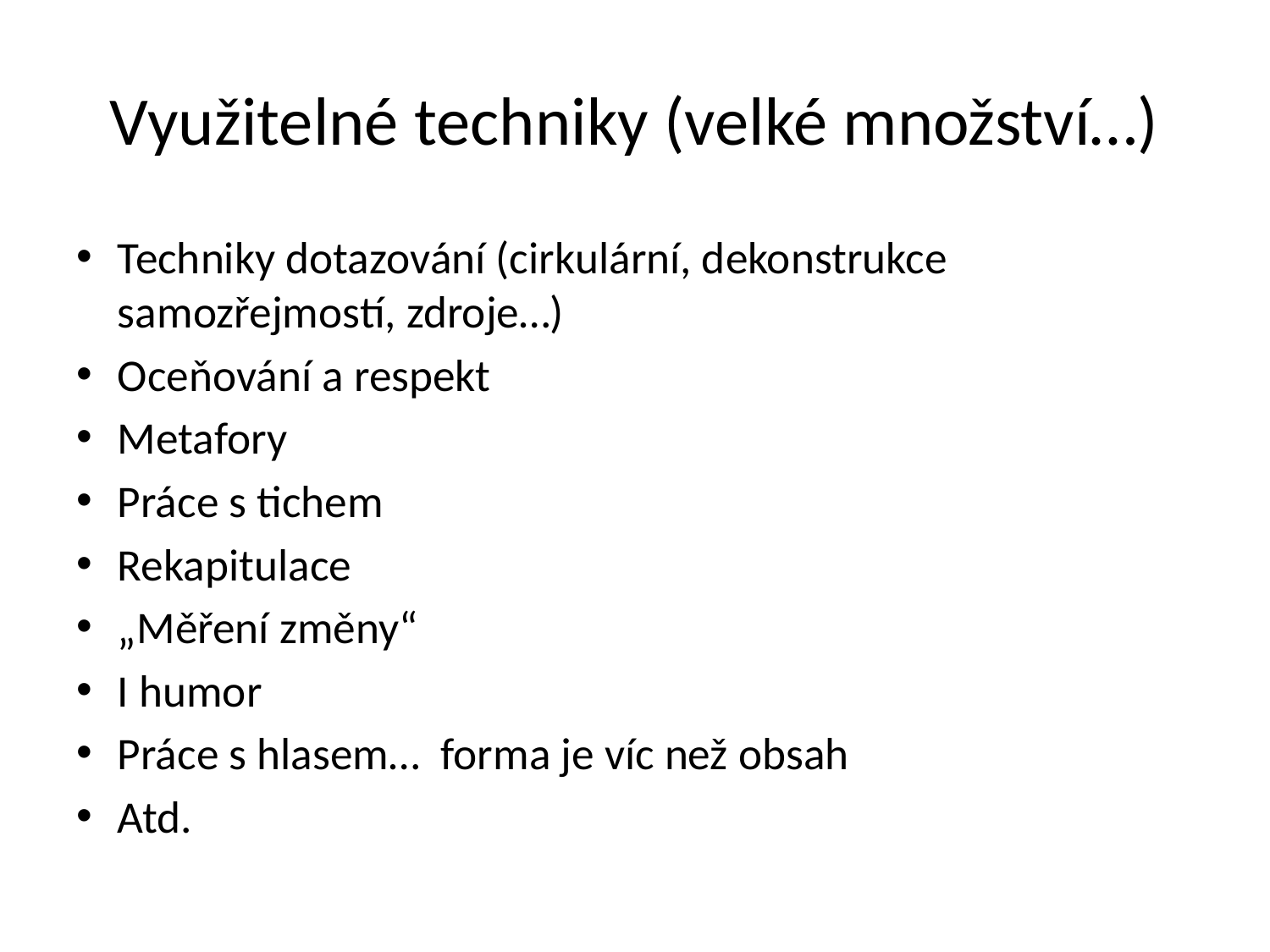

# Využitelné techniky (velké množství…)
Techniky dotazování (cirkulární, dekonstrukce samozřejmostí, zdroje…)
Oceňování a respekt
Metafory
Práce s tichem
Rekapitulace
„Měření změny“
I humor
Práce s hlasem…  forma je víc než obsah
Atd.